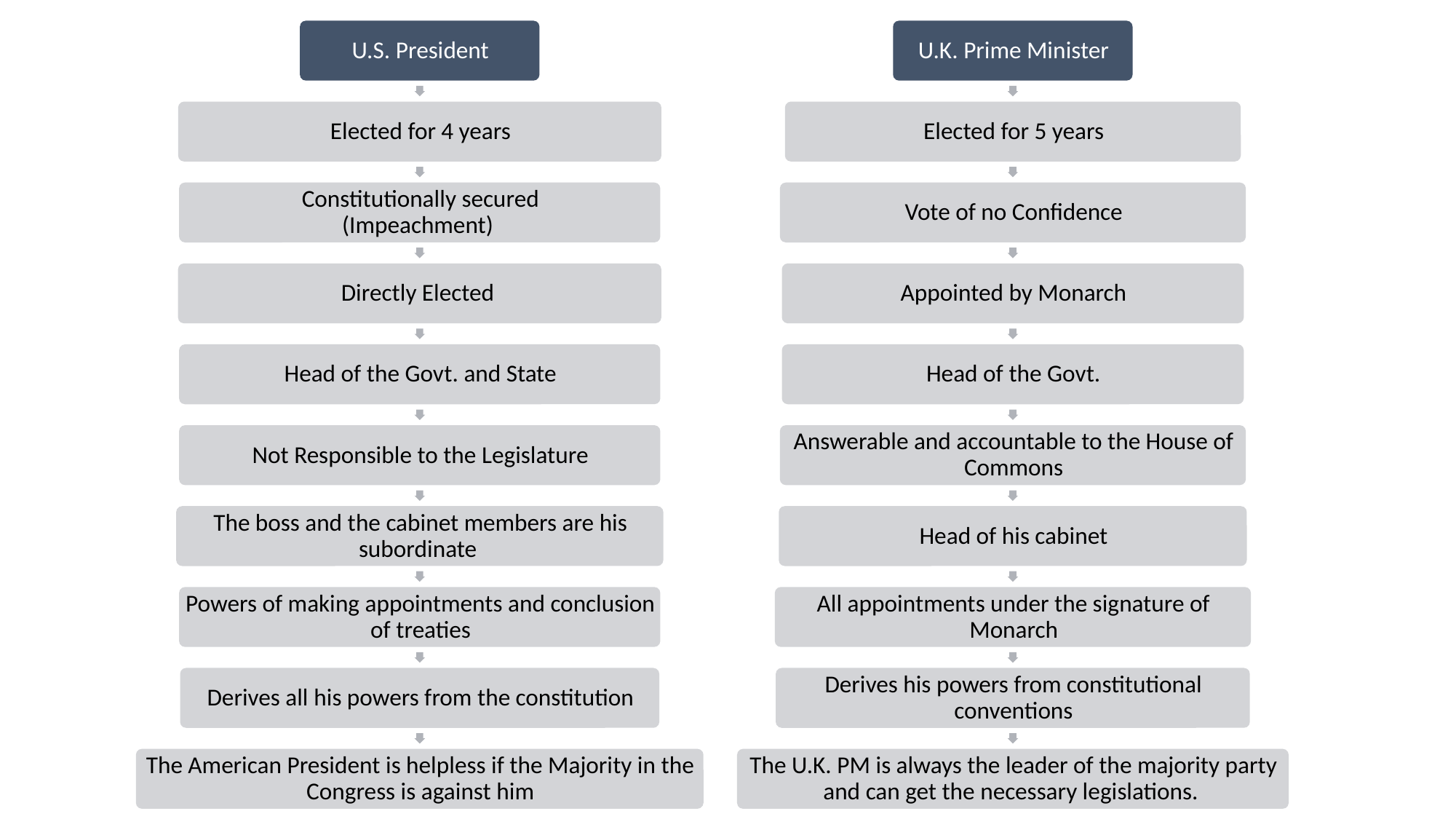

U.S. President
Elected for 4 years
Constitutionally secured
(Impeachment)
Directly Elected
Head of the Govt. and State
Not Responsible to the Legislature
The boss and the cabinet members are his subordinate
Powers of making appointments and conclusion of treaties
Derives all his powers from the constitution
The American President is helpless if the Majority in the Congress is against him
U.K. Prime Minister
Elected for 5 years
Vote of no Confidence
Appointed by Monarch
Head of the Govt.
Answerable and accountable to the House of Commons
Head of his cabinet
All appointments under the signature of Monarch
Derives his powers from constitutional conventions
The U.K. PM is always the leader of the majority party and can get the necessary legislations.